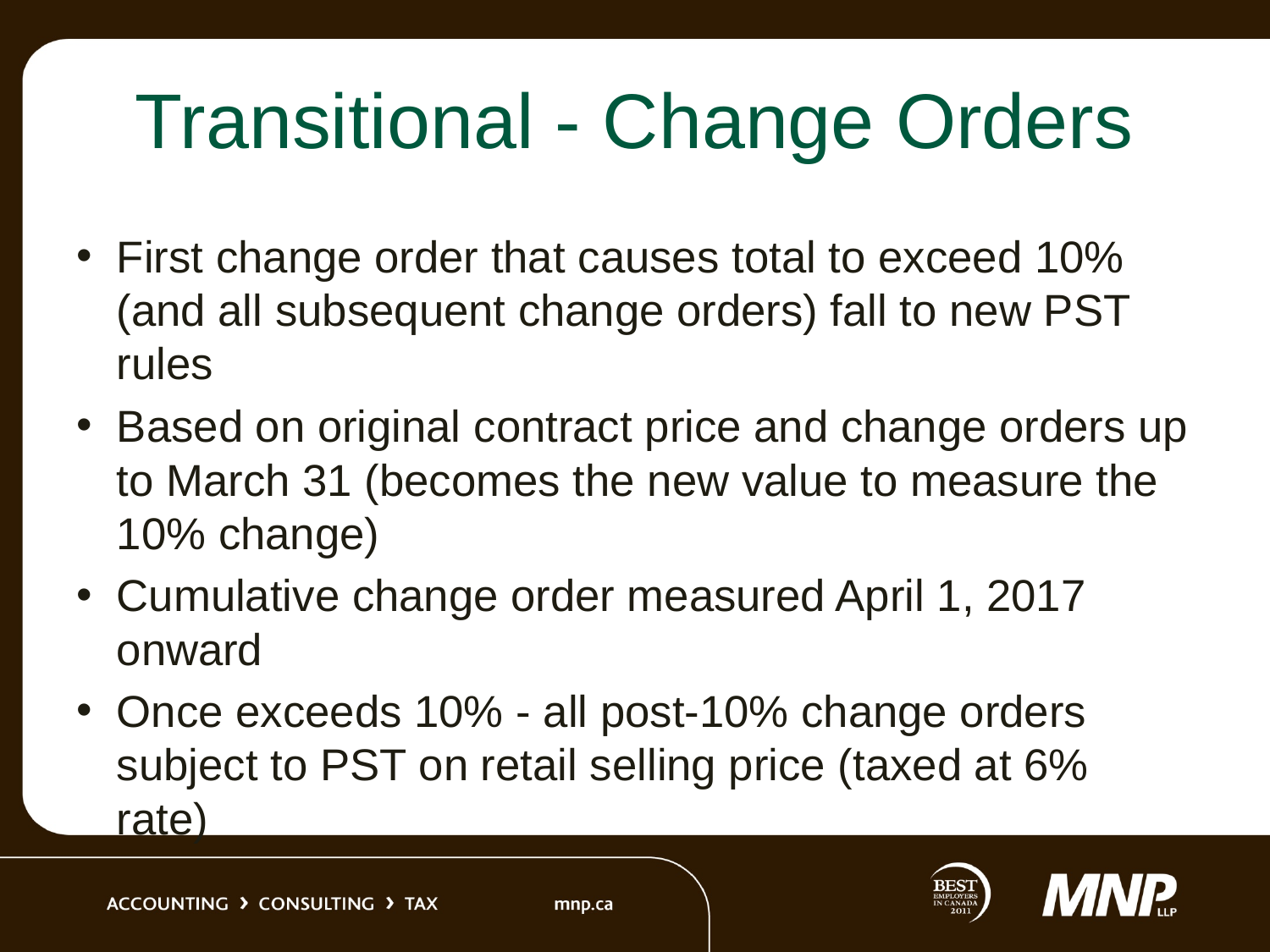

# Transitional - Change Orders
First change order that causes total to exceed 10% (and all subsequent change orders) fall to new PST rules
Based on original contract price and change orders up to March 31 (becomes the new value to measure the 10% change)
Cumulative change order measured April 1, 2017 onward
Once exceeds 10% - all post-10% change orders subject to PST on retail selling price (taxed at 6% rate)